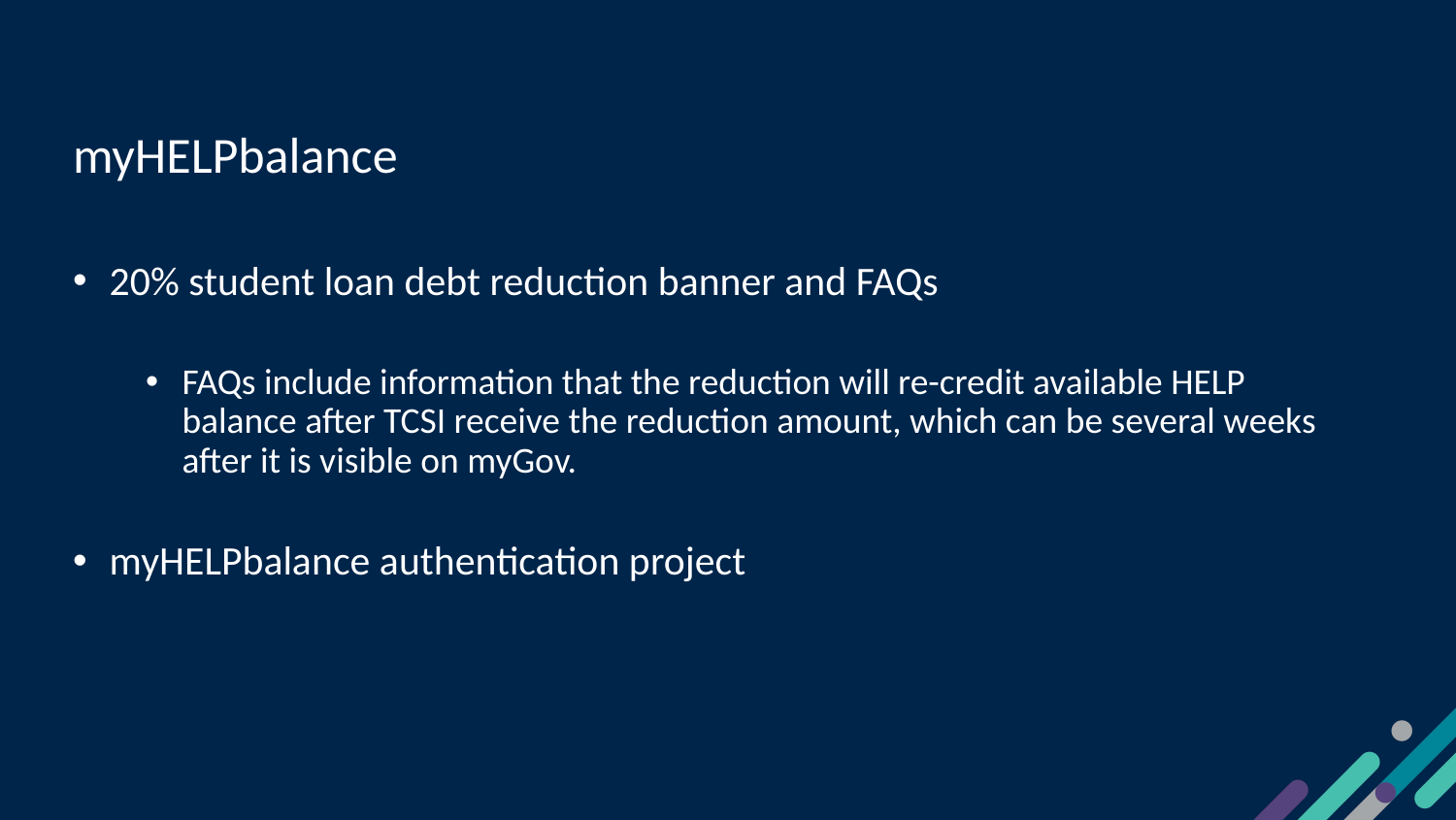

# myHELPbalance
20% student loan debt reduction banner and FAQs
FAQs include information that the reduction will re-credit available HELP balance after TCSI receive the reduction amount, which can be several weeks after it is visible on myGov.
myHELPbalance authentication project